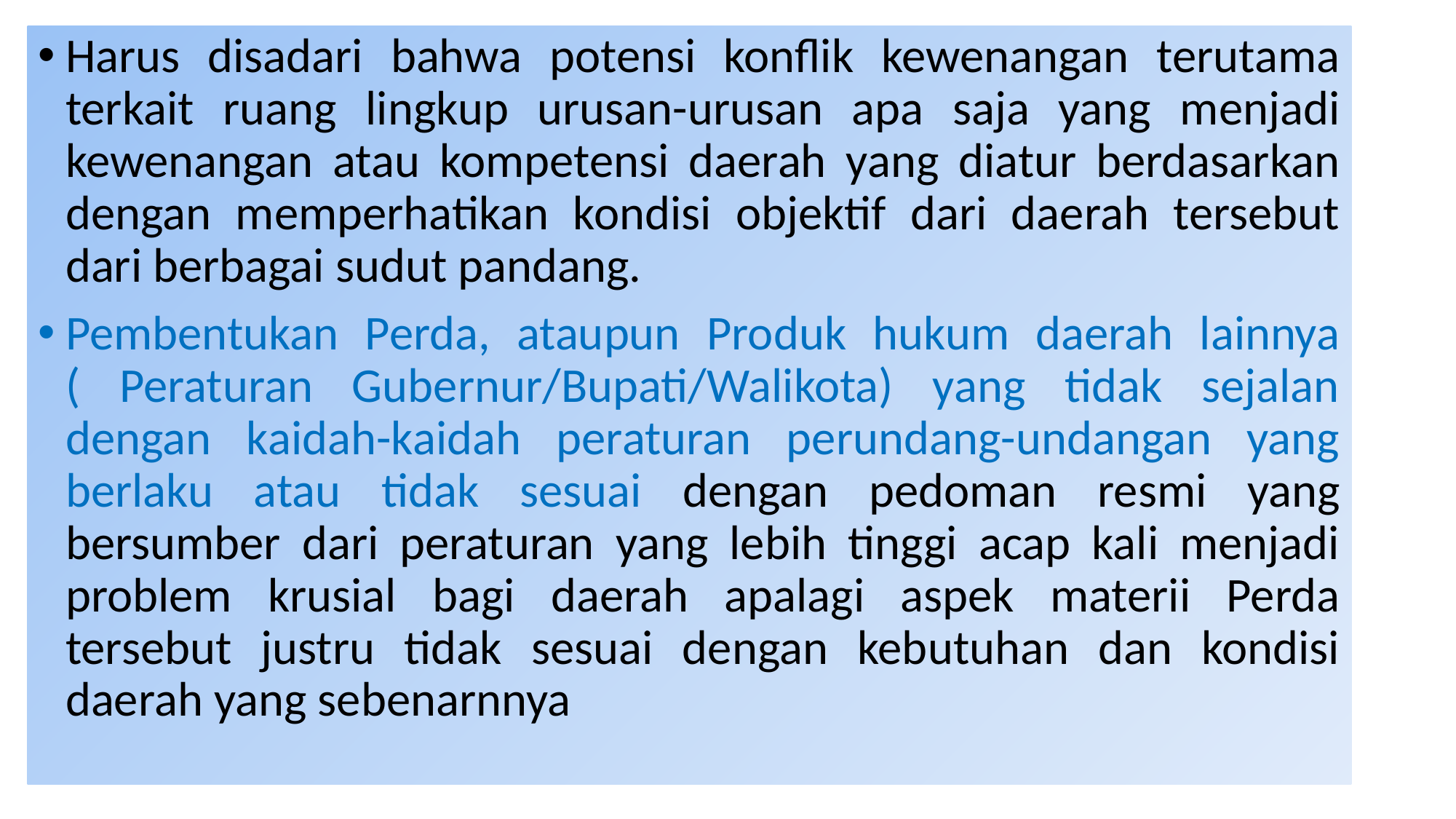

Harus disadari bahwa potensi konflik kewenangan terutama terkait ruang lingkup urusan-urusan apa saja yang menjadi kewenangan atau kompetensi daerah yang diatur berdasarkan dengan memperhatikan kondisi objektif dari daerah tersebut dari berbagai sudut pandang.
Pembentukan Perda, ataupun Produk hukum daerah lainnya ( Peraturan Gubernur/Bupati/Walikota) yang tidak sejalan dengan kaidah-kaidah peraturan perundang-undangan yang berlaku atau tidak sesuai dengan pedoman resmi yang bersumber dari peraturan yang lebih tinggi acap kali menjadi problem krusial bagi daerah apalagi aspek materii Perda tersebut justru tidak sesuai dengan kebutuhan dan kondisi daerah yang sebenarnnya